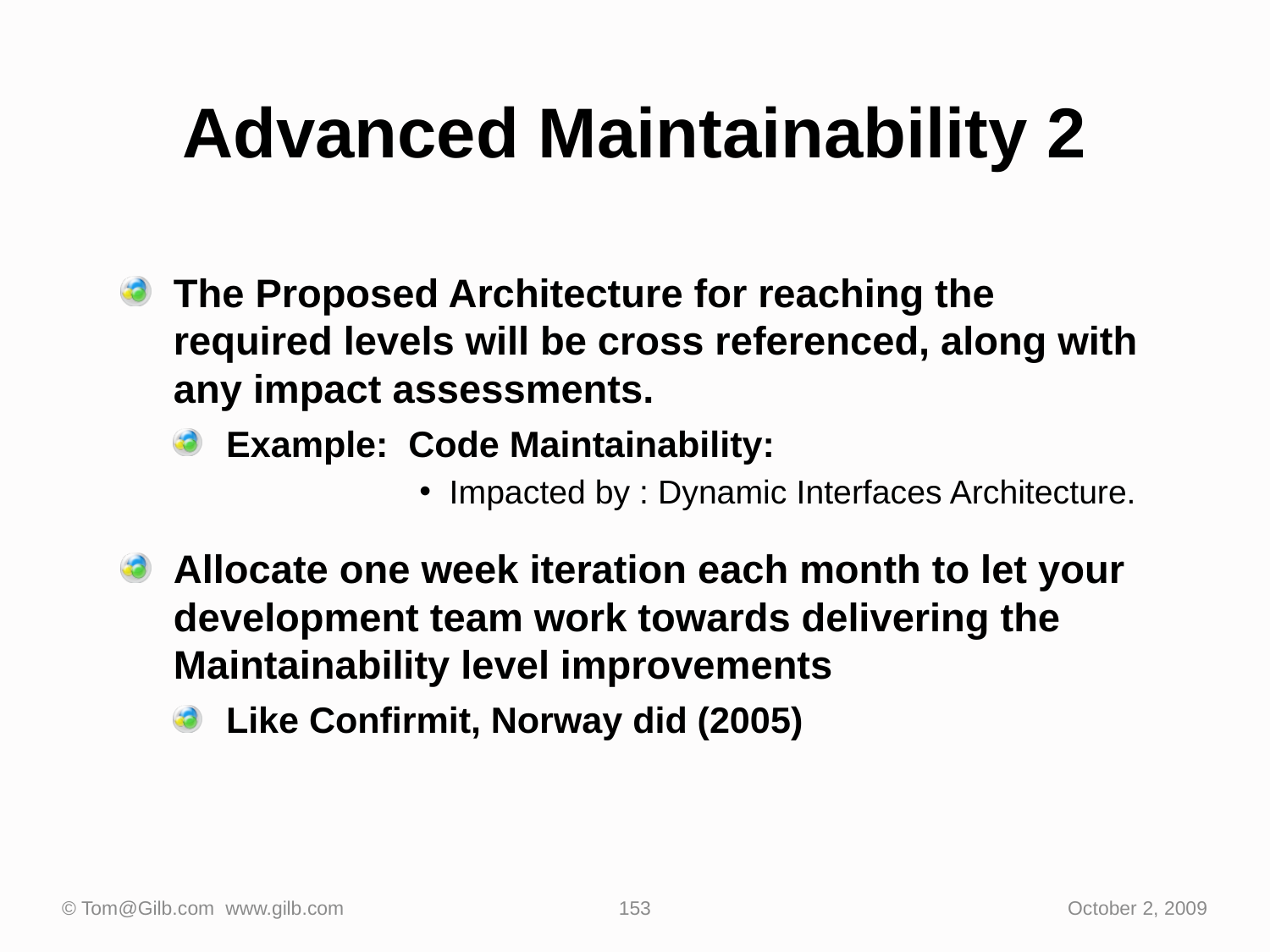

# Advanced Maintainability 2
The Proposed Architecture for reaching the required levels will be cross referenced, along with any impact assessments.
Example:  Code Maintainability:
Impacted by : Dynamic Interfaces Architecture.
Allocate one week iteration each month to let your development team work towards delivering the Maintainability level improvements
Like Confirmit, Norway did (2005)
© Tom@Gilb.com  www.gilb.com
153
October 2, 2009